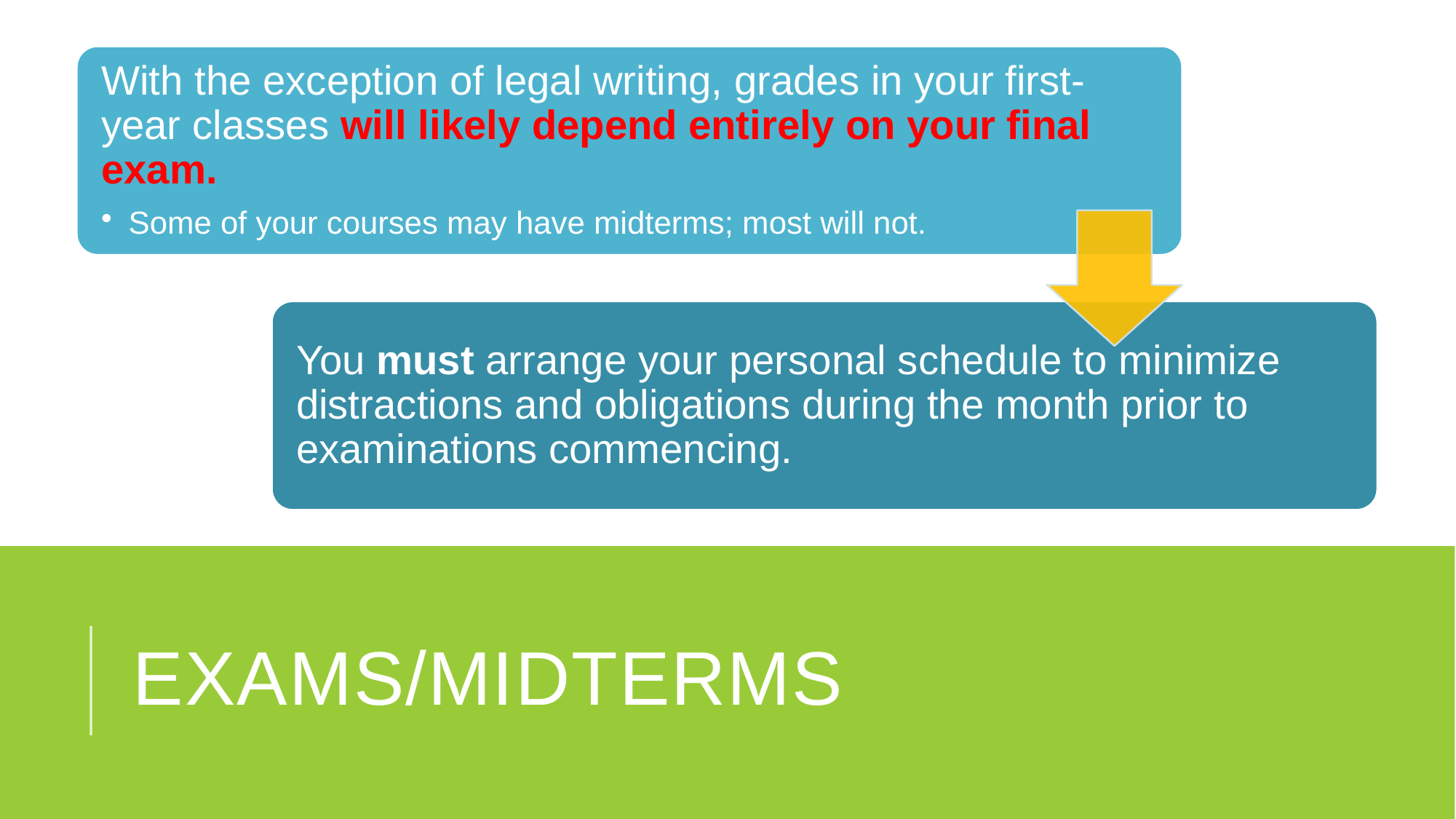

With the exception of legal writing, grades in your first-year classes will likely depend entirely on your final exam.
Some of your courses may have midterms; most will not.
You must arrange your personal schedule to minimize distractions and obligations during the month prior to examinations commencing.

# Exams/Midterms